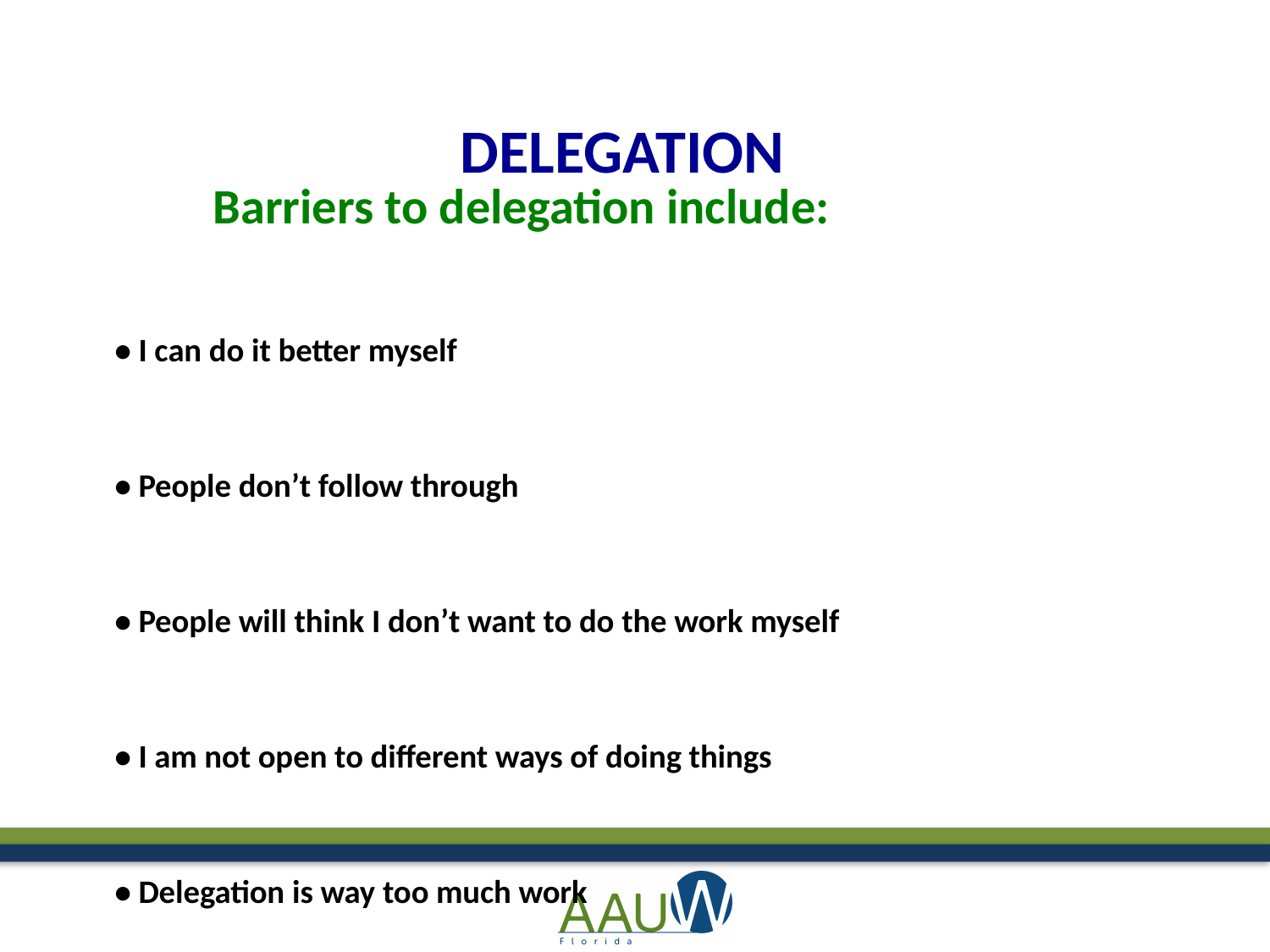

DELEGATION
Barriers to delegation include:

• I can do it better myself

• People don’t follow through

• People will think I don’t want to do the work myself

• I am not open to different ways of doing things

• Delegation is way too much work